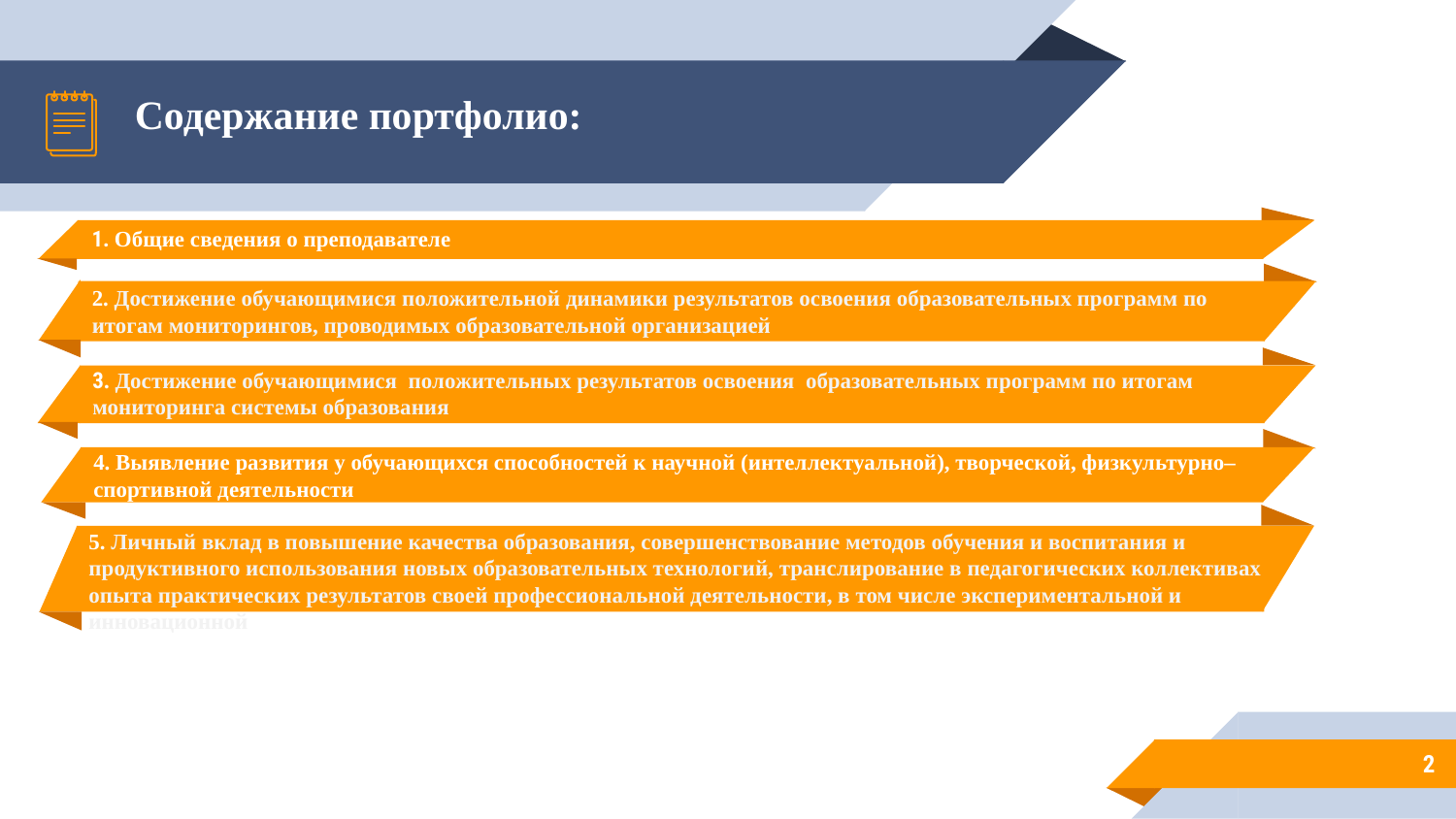

# Содержание портфолио:

1. Общие сведения о преподавателе

2. Достижение обучающимися положительной динамики результатов освоения образовательных программ по итогам мониторингов, проводимых образовательной организацией

3. Достижение обучающимися  положительных результатов освоения  образовательных программ по итогам мониторинга системы образования

4. Выявление развития у обучающихся способностей к научной (интеллектуальной), творческой, физкультурно–спортивной деятельности

5. Личный вклад в повышение качества образования, совершенствование методов обучения и воспитания и продуктивного использования новых образовательных технологий, транслирование в педагогических коллективах опыта практических результатов своей профессиональной деятельности, в том числе экспериментальной и инновационной
2